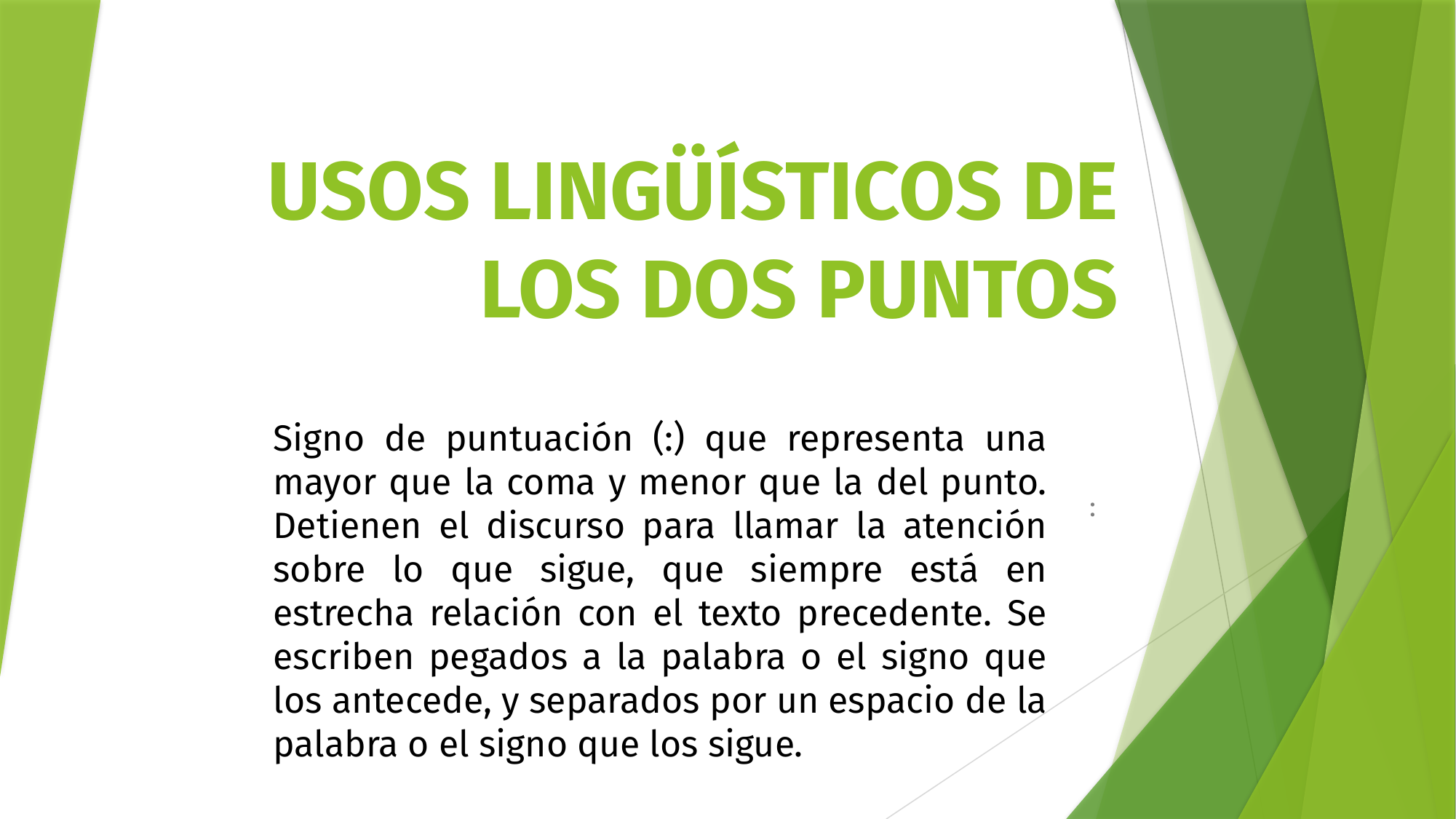

# USOS LINGÜÍSTICOS DE LOS DOS PUNTOS
Signo de puntuación (:) que representa una mayor que la coma y menor que la del punto. Detienen el discurso para llamar la atención sobre lo que sigue, que siempre está en estrecha relación con el texto precedente. Se escriben pegados a la palabra o el signo que los antecede, y separados por un espacio de la palabra o el signo que los sigue.
: